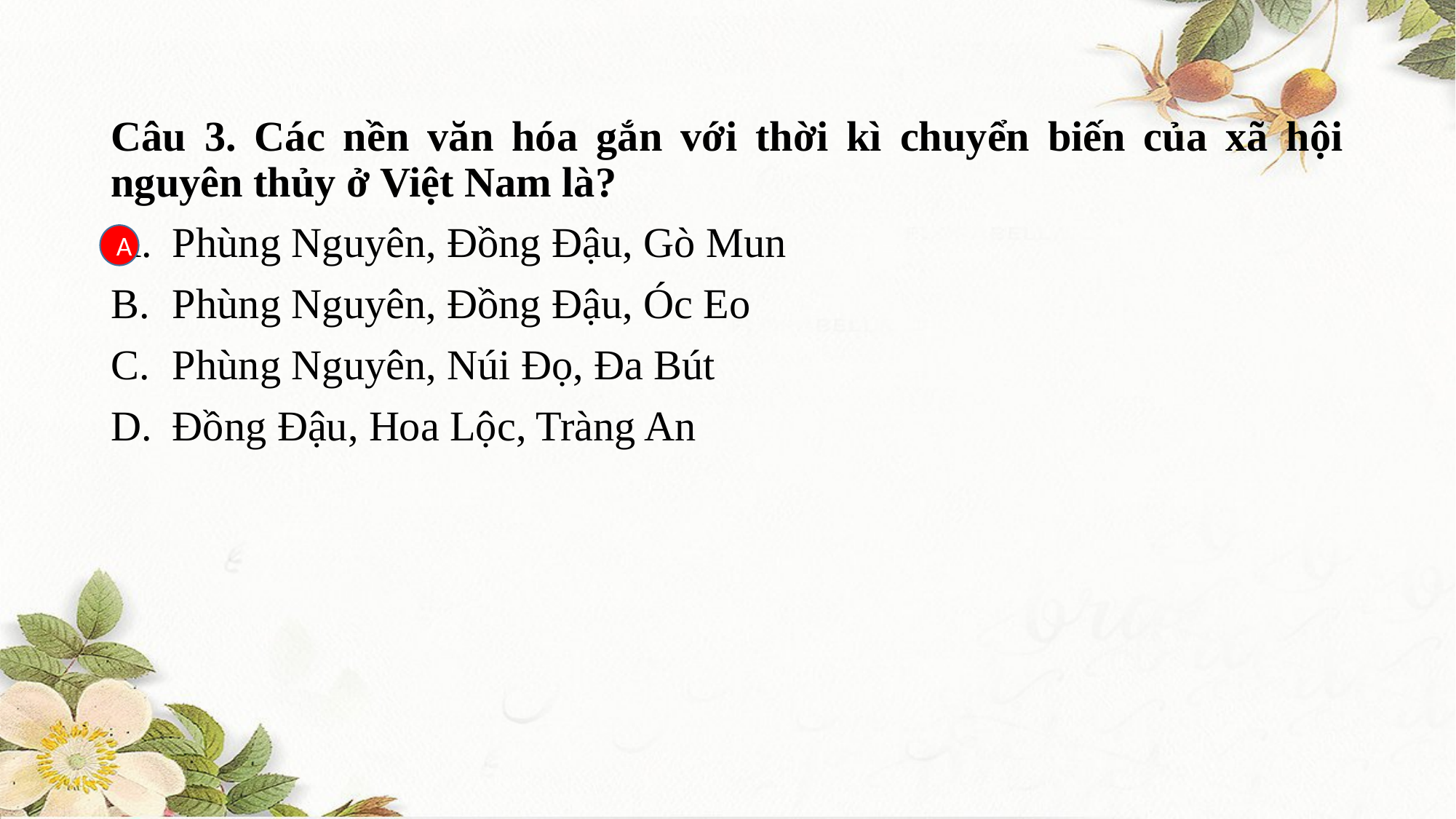

Câu 3. Các nền văn hóa gắn với thời kì chuyển biến của xã hội nguyên thủy ở Việt Nam là?
Phùng Nguyên, Đồng Đậu, Gò Mun
Phùng Nguyên, Đồng Đậu, Óc Eo
Phùng Nguyên, Núi Đọ, Đa Bút
Đồng Đậu, Hoa Lộc, Tràng An

A